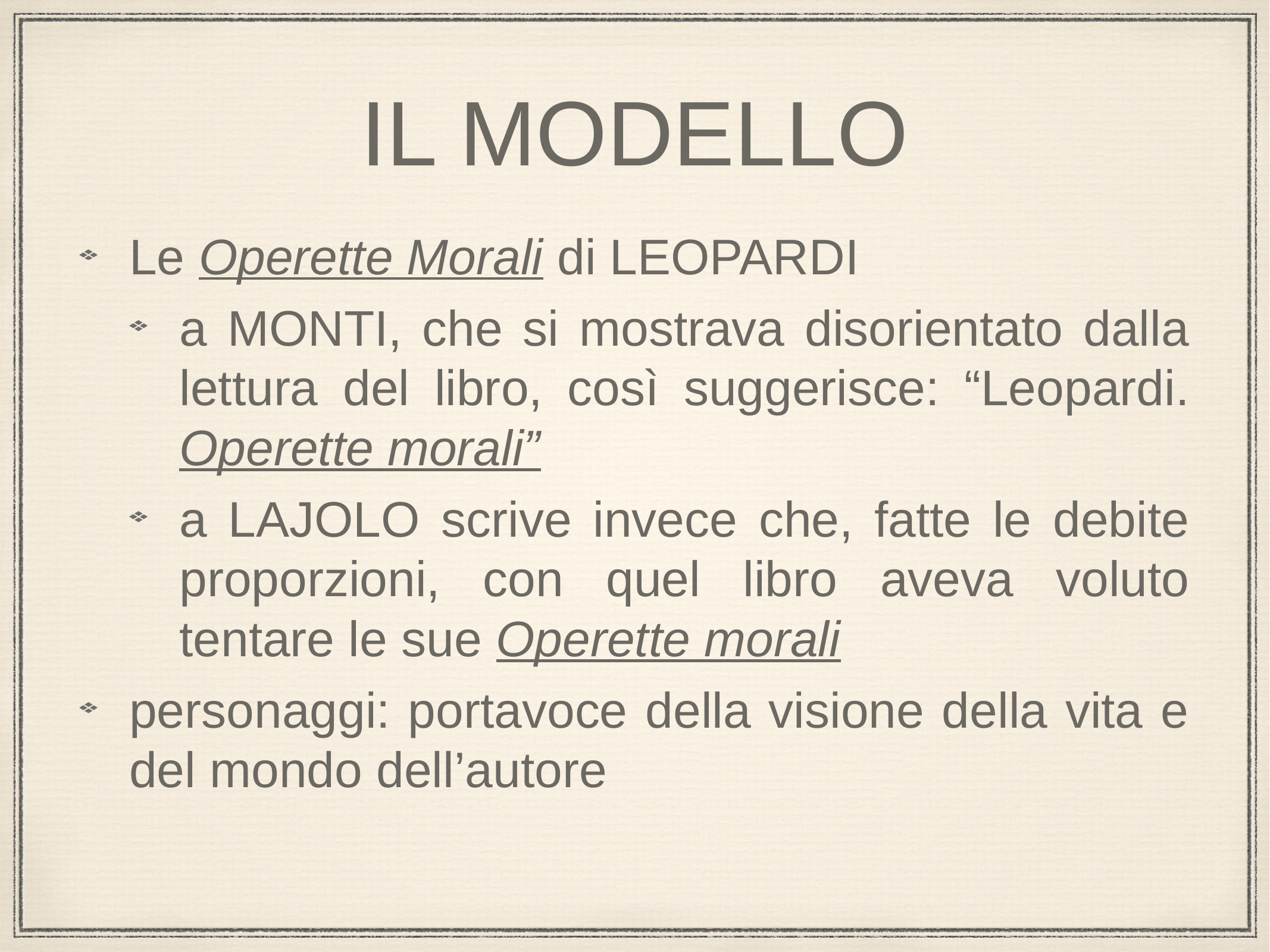

# IL MODELLO
Le Operette Morali di LEOPARDI
a MONTI, che si mostrava disorientato dalla lettura del libro, così suggerisce: “Leopardi. Operette morali”
a LAJOLO scrive invece che, fatte le debite proporzioni, con quel libro aveva voluto tentare le sue Operette morali
personaggi: portavoce della visione della vita e del mondo dell’autore